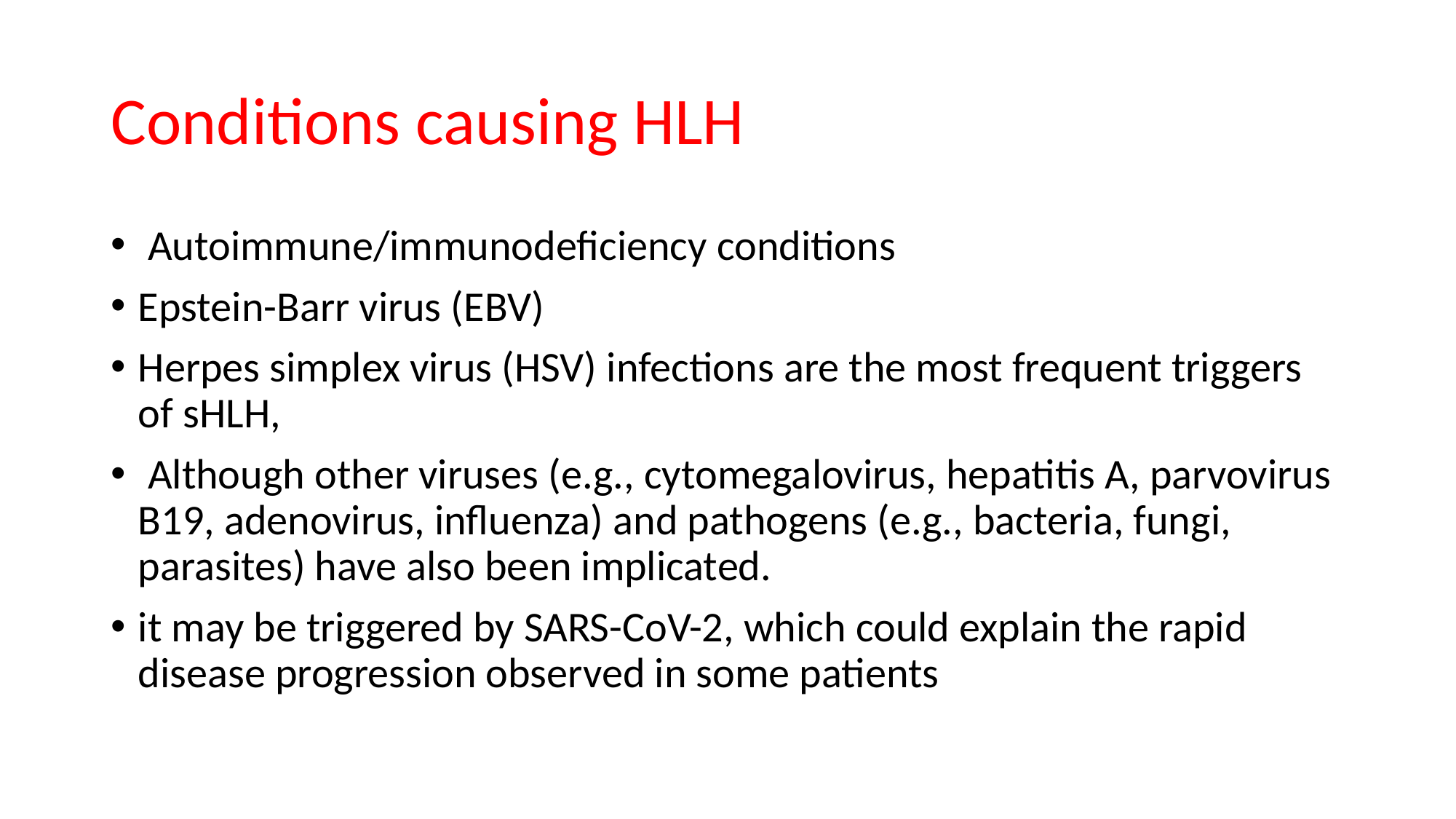

# Conditions causing HLH
 Autoimmune/immunodeficiency conditions
Epstein-Barr virus (EBV)
Herpes simplex virus (HSV) infections are the most frequent triggers of sHLH,
 Although other viruses (e.g., cytomegalovirus, hepatitis A, parvovirus B19, adenovirus, influenza) and pathogens (e.g., bacteria, fungi, parasites) have also been implicated.
it may be triggered by SARS-CoV-2, which could explain the rapid disease progression observed in some patients